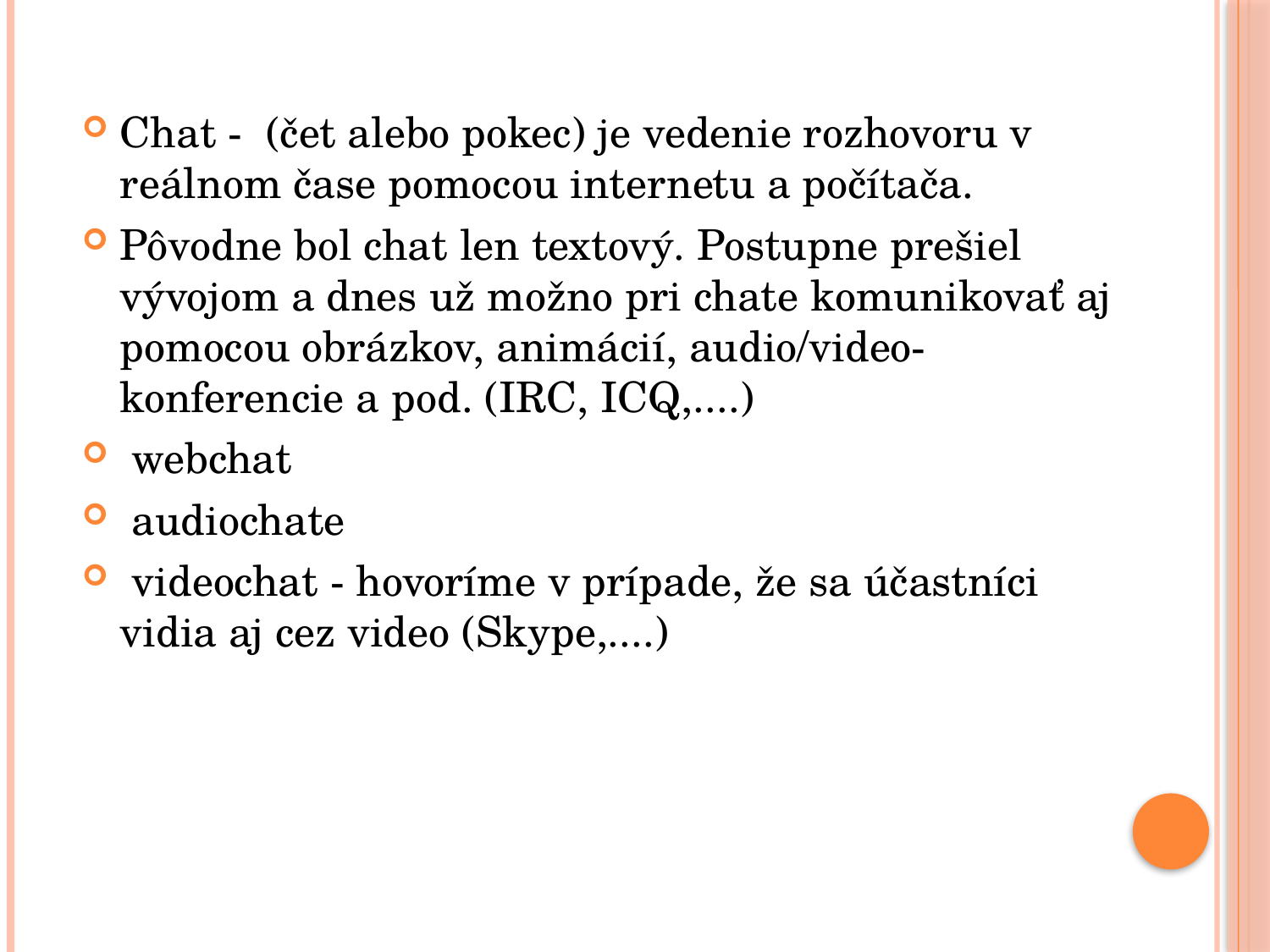

Chat -  (čet alebo pokec) je vedenie rozhovoru v reálnom čase pomocou internetu a počítača.
Pôvodne bol chat len textový. Postupne prešiel vývojom a dnes už možno pri chate komunikovať aj pomocou obrázkov, animácií, audio/video- konferencie a pod. (IRC, ICQ,....)
 webchat
 audiochate
 videochat - hovoríme v prípade, že sa účastníci vidia aj cez video (Skype,....)